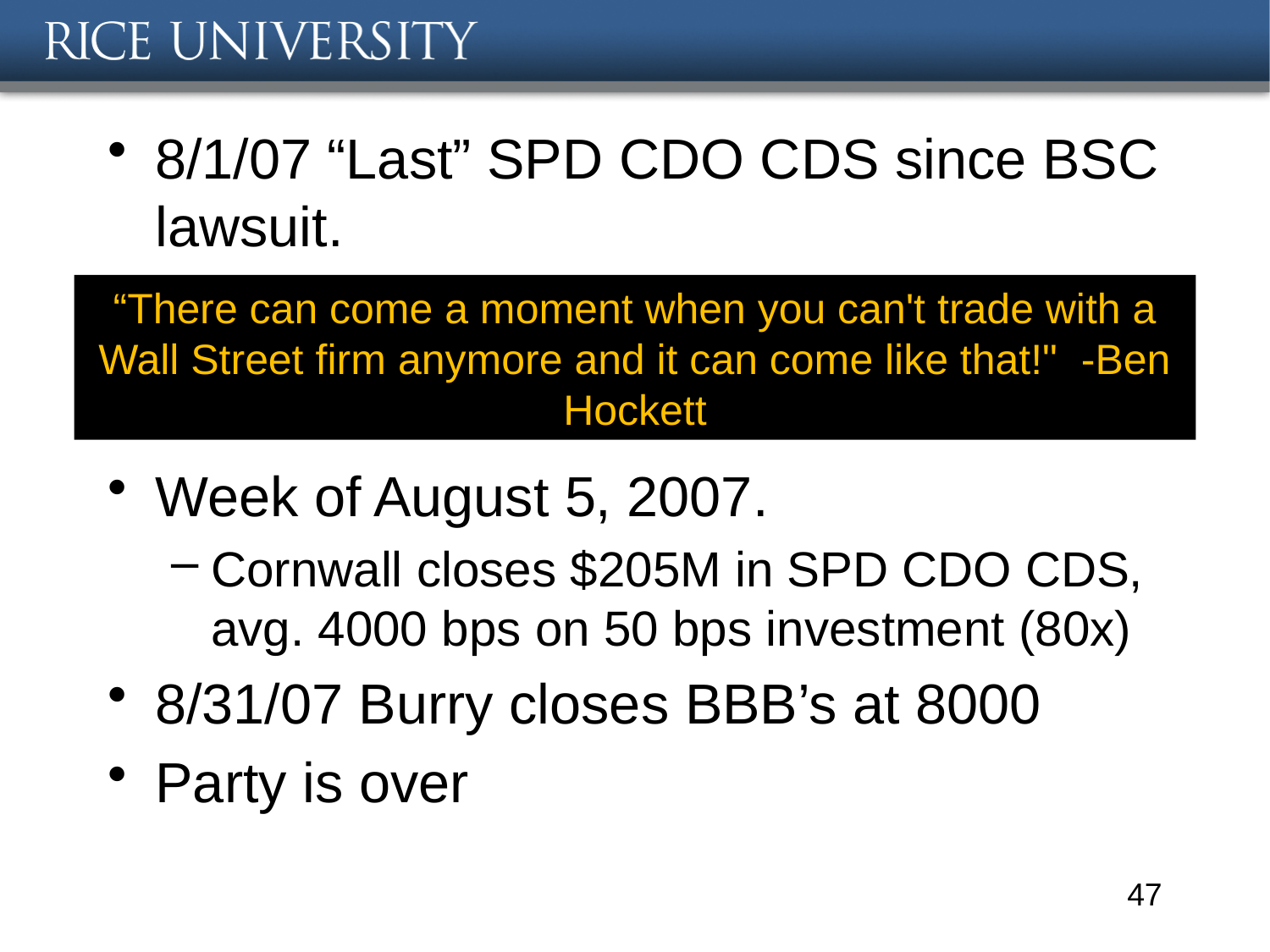

#
8/1/07 “Last” SPD CDO CDS since BSC lawsuit.
August 2007 SP assets discovered teeming everywhere

Week of August 5, 2007.
Cornwall closes $205M in SPD CDO CDS, avg. 4000 bps on 50 bps investment (80x)
8/31/07 Burry closes BBB’s at 8000
Party is over

“There can come a moment when you can't trade with a Wall Street firm anymore and it can come like that!"  -Ben Hockett
47